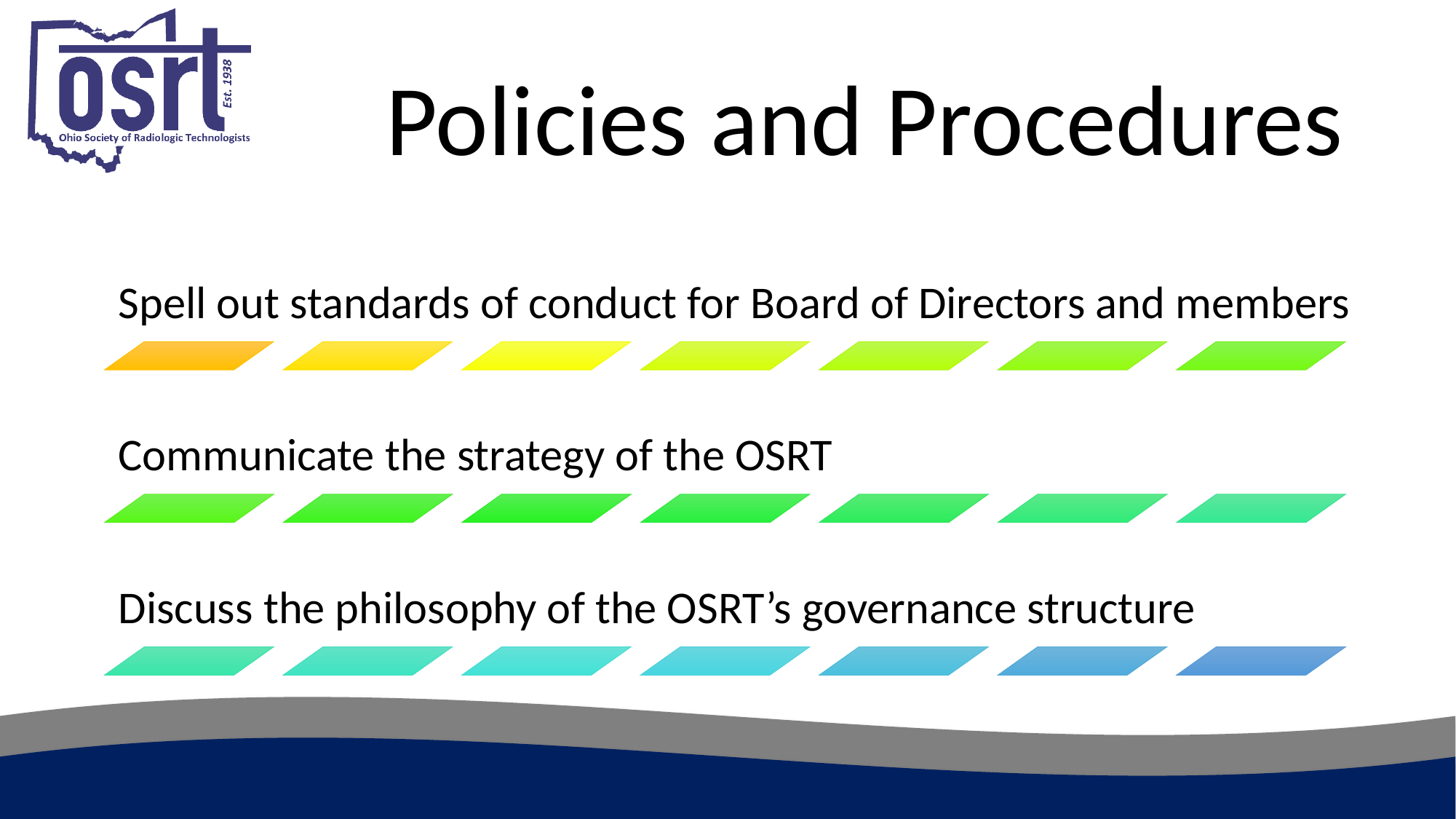

# Policies and Procedures
Spell out standards of conduct for Board of Directors and members
Communicate the strategy of the OSRT
Discuss the philosophy of the OSRT’s governance structure